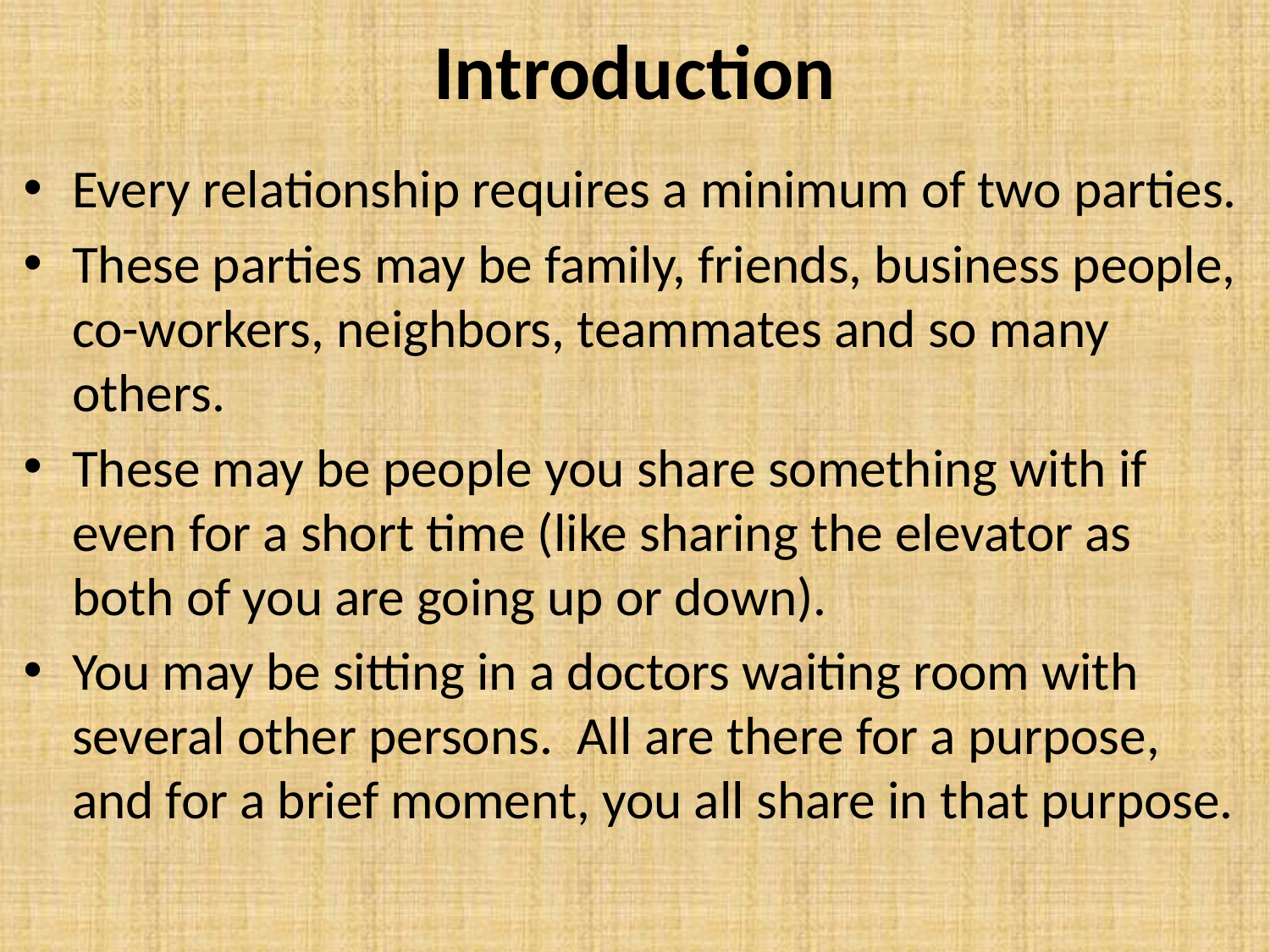

# Introduction
Every relationship requires a minimum of two parties.
These parties may be family, friends, business people, co-workers, neighbors, teammates and so many others.
These may be people you share something with if even for a short time (like sharing the elevator as both of you are going up or down).
You may be sitting in a doctors waiting room with several other persons.  All are there for a purpose, and for a brief moment, you all share in that purpose.